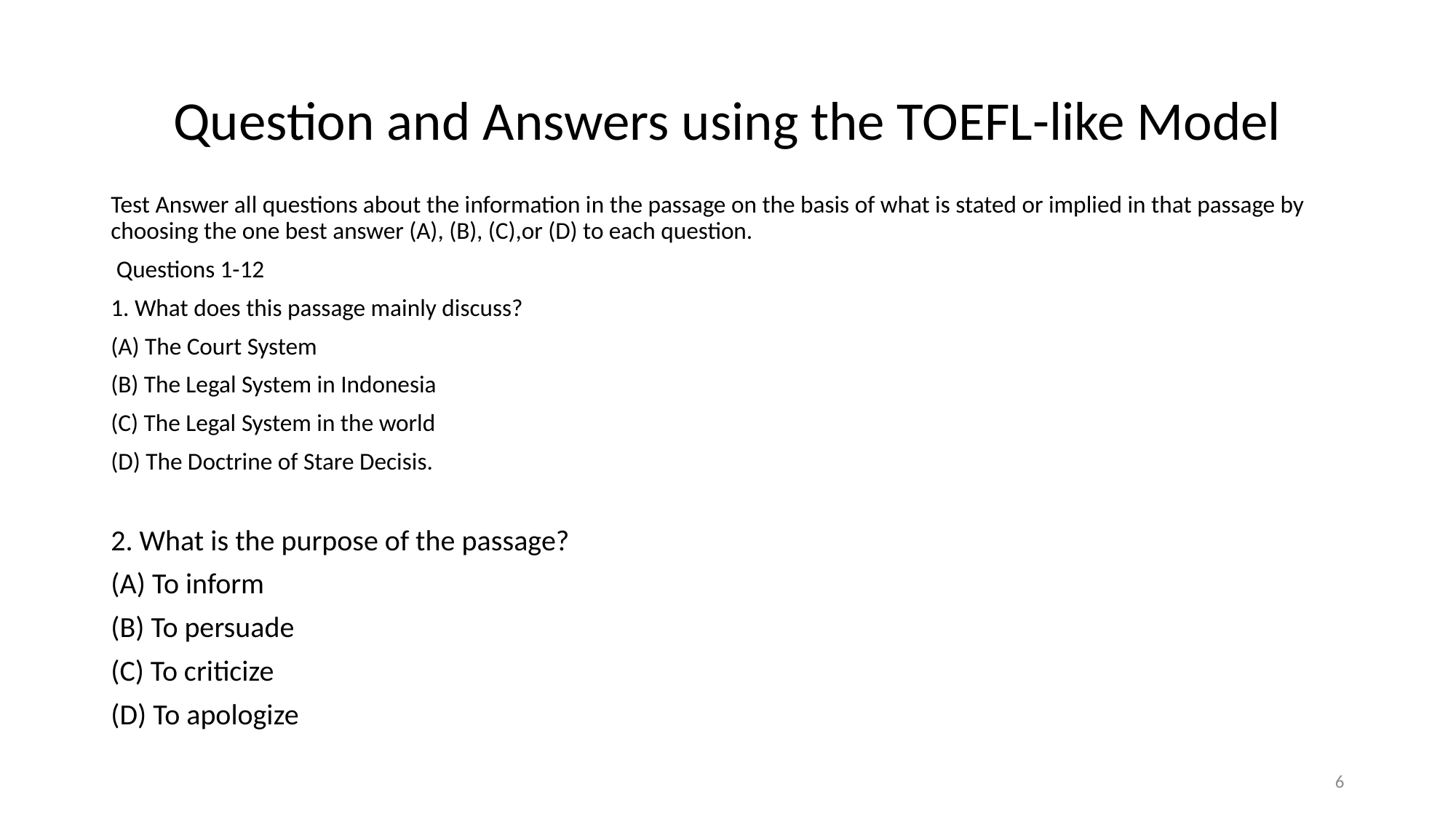

# Question and Answers using the TOEFL-like Model
Test Answer all questions about the information in the passage on the basis of what is stated or implied in that passage by choosing the one best answer (A), (B), (C),or (D) to each question.
 Questions 1-12
1. What does this passage mainly discuss?
(A) The Court System
(B) The Legal System in Indonesia
(C) The Legal System in the world
(D) The Doctrine of Stare Decisis.

2. What is the purpose of the passage?
(A) To inform
(B) To persuade
(C) To criticize
(D) To apologize

6